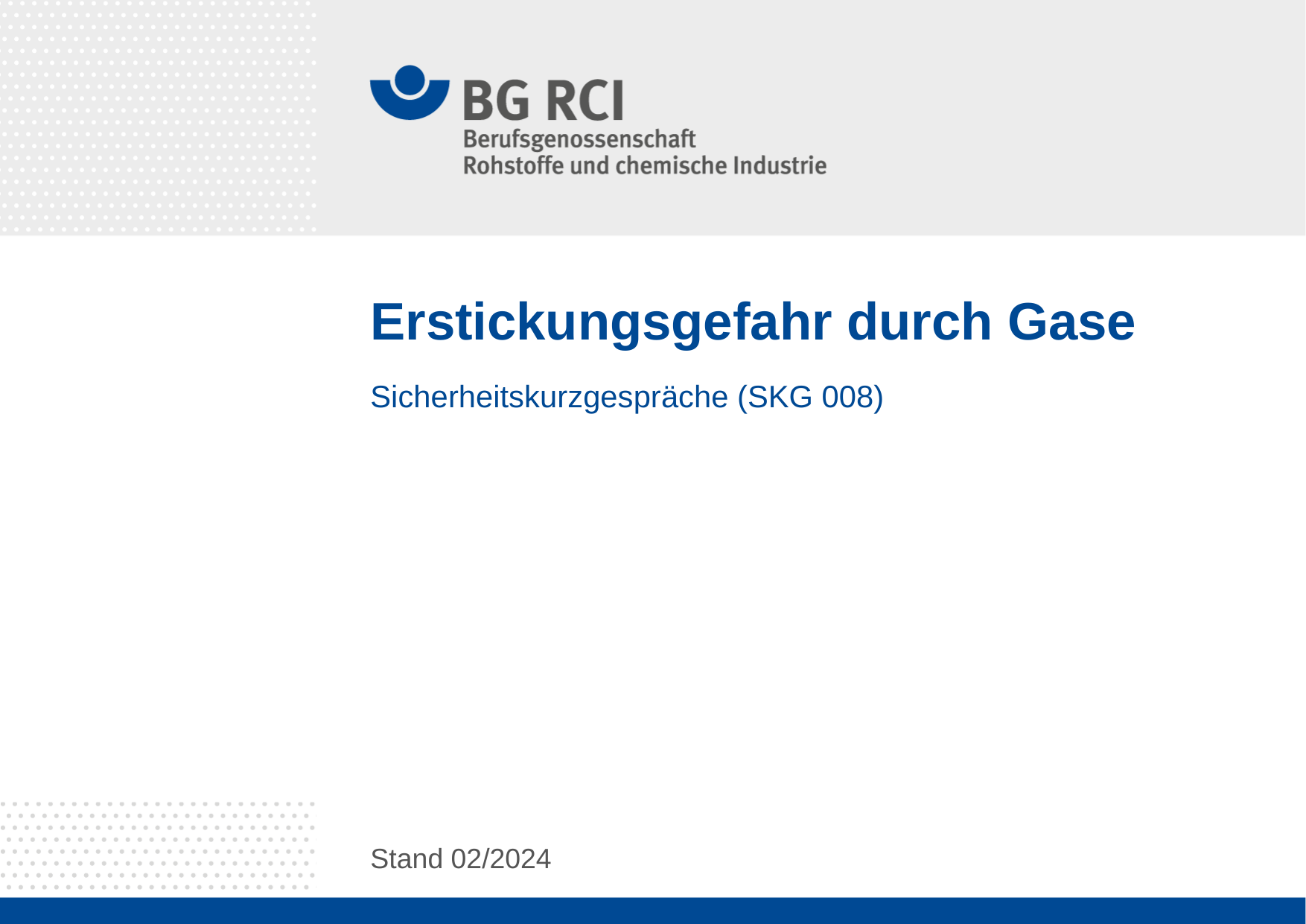

# Erstickungsgefahr durch Gase
Sicherheitskurzgespräche (SKG 008)
Stand 02/2024